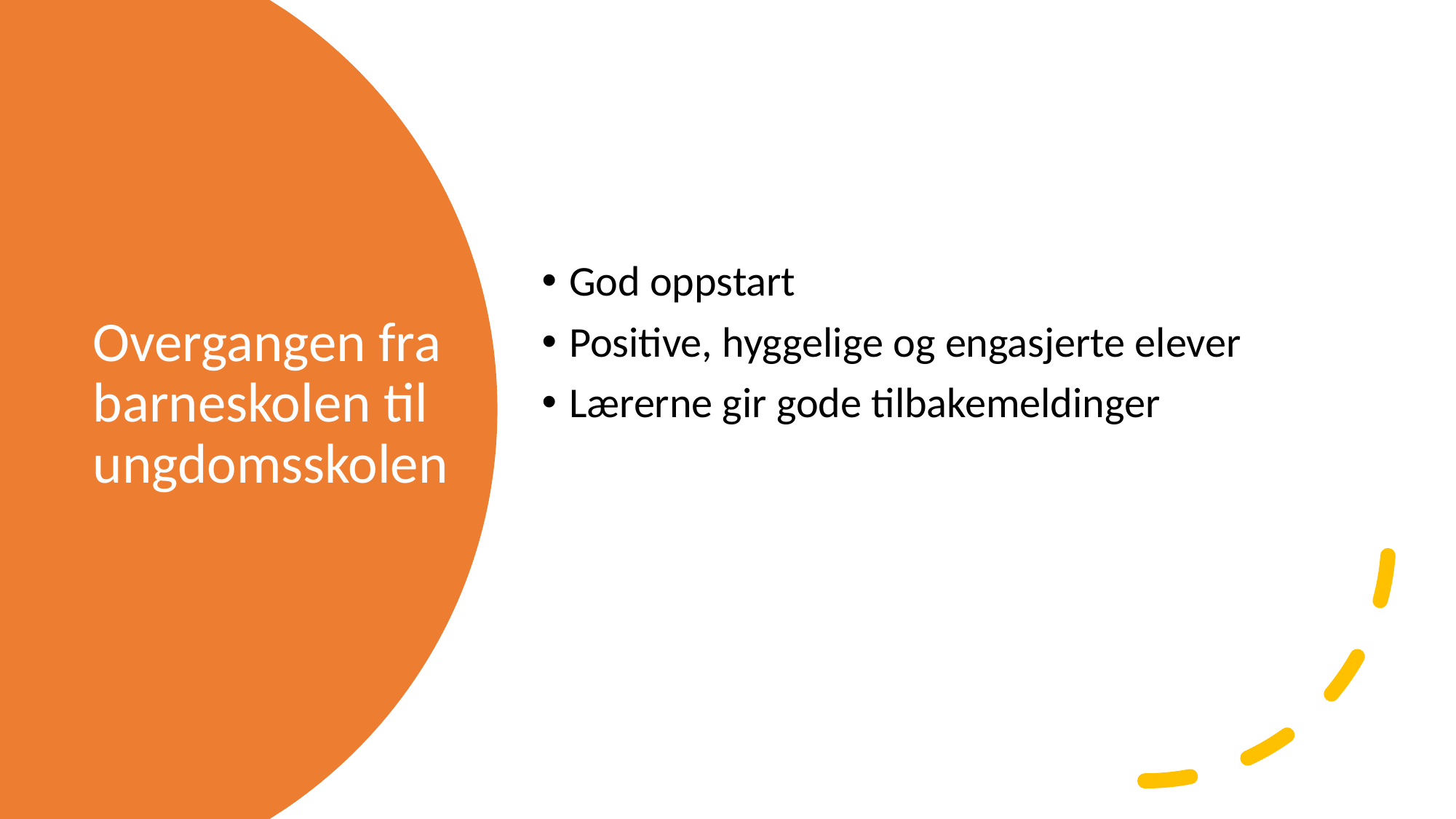

God oppstart
Positive, hyggelige og engasjerte elever
Lærerne gir gode tilbakemeldinger

# Overgangen fra barneskolen til ungdomsskolen